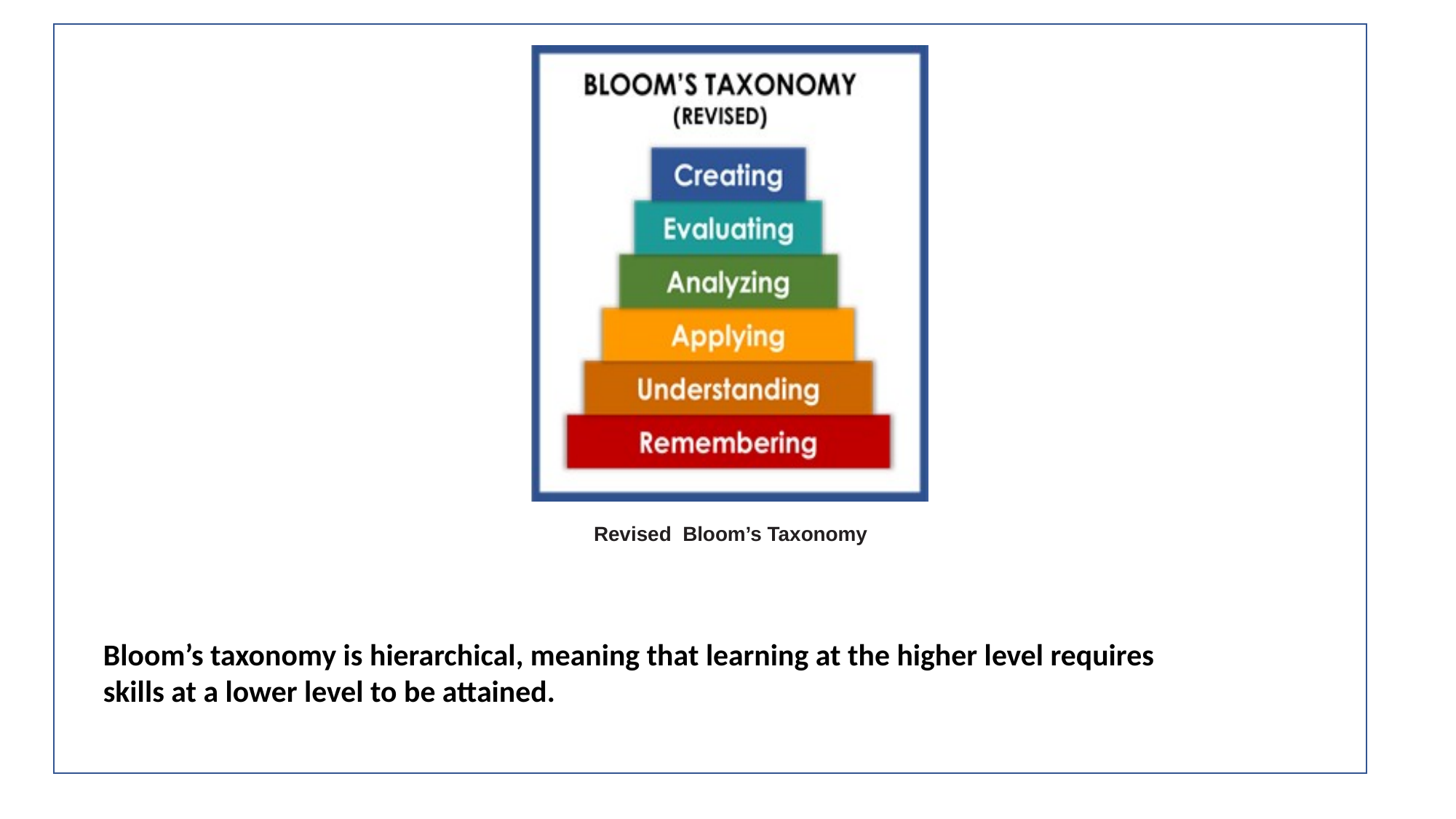

Revised  Bloom’s Taxonomy

Bloom’s taxonomy is hierarchical, meaning that learning at the higher level requires
skills at a lower level to be attained.